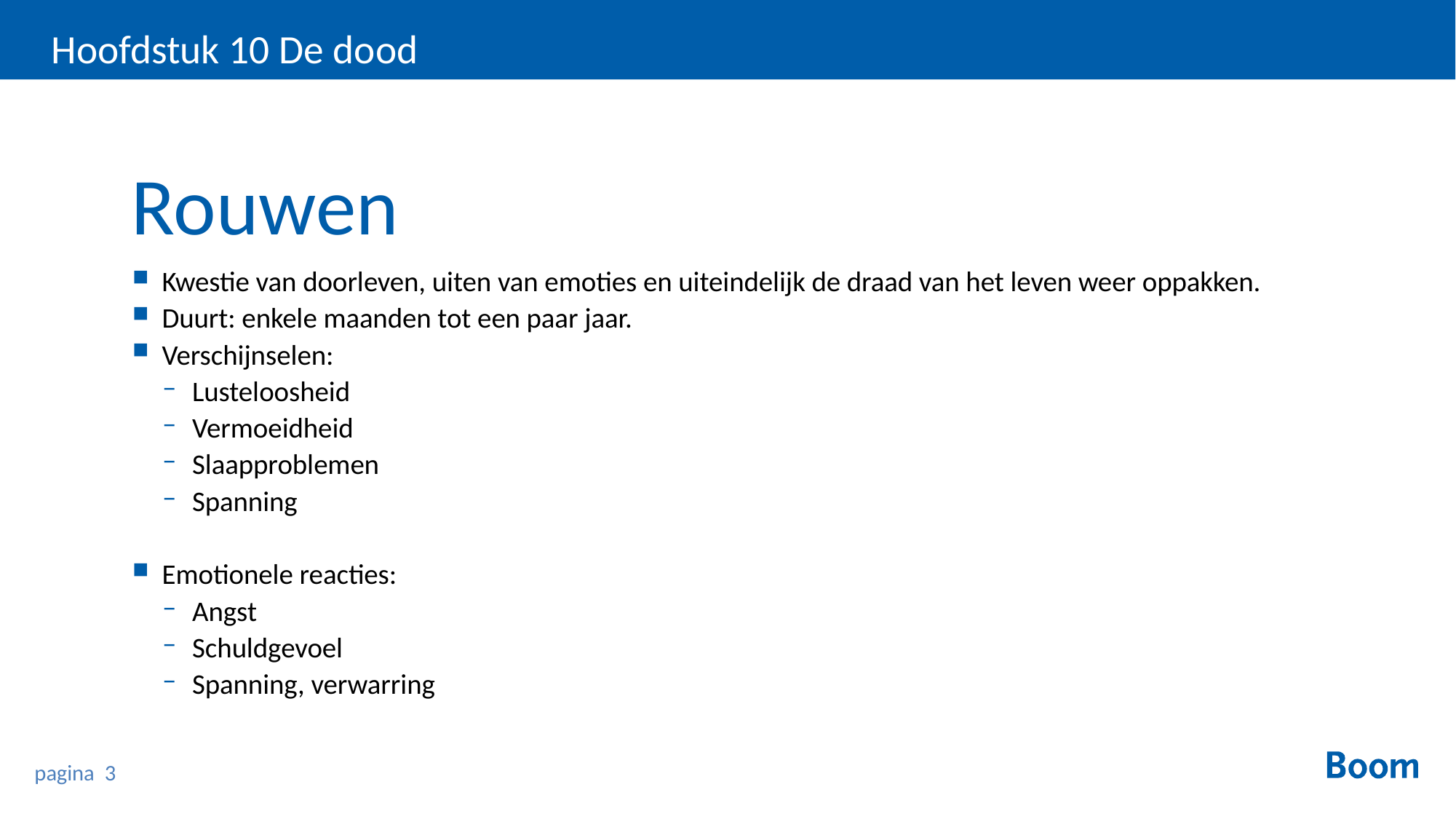

Hoofdstuk 10 De dood
Rouwen
Kwestie van doorleven, uiten van emoties en uiteindelijk de draad van het leven weer oppakken.
Duurt: enkele maanden tot een paar jaar.
Verschijnselen:
Lusteloosheid
Vermoeidheid
Slaapproblemen
Spanning

Emotionele reacties:
Angst
Schuldgevoel
Spanning, verwarring